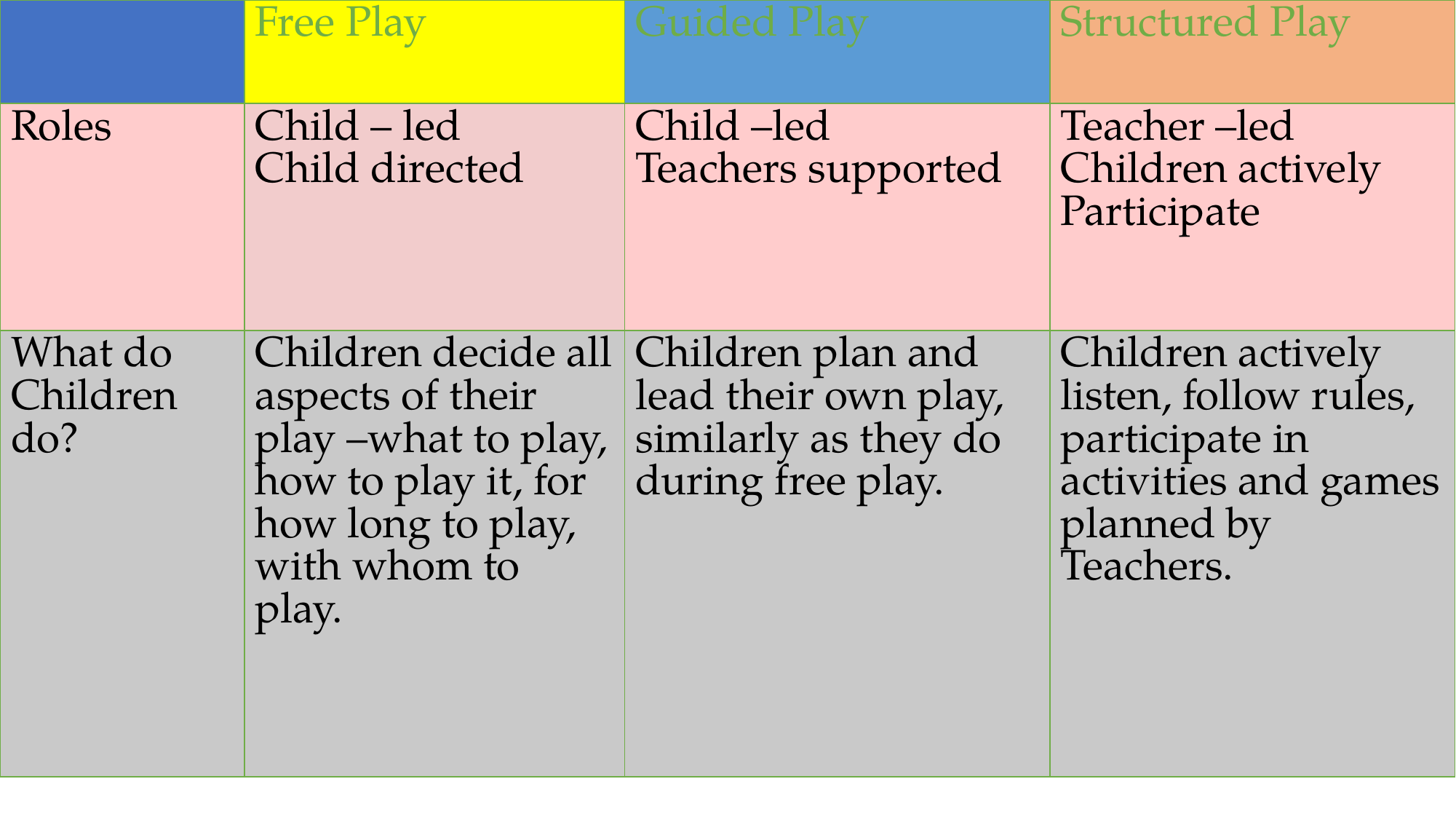

|  | Free Play | Guided Play | Structured Play |
| --- | --- | --- | --- |
| Roles | Child – led Child directed | Child –led Teachers supported | Teacher –led Children actively Participate |
| What do Children do? | Children decide all aspects of their play –what to play, how to play it, for how long to play, with whom to play. | Children plan and lead their own play, similarly as they do during free play. | Children actively listen, follow rules, participate in activities and games planned by Teachers. |